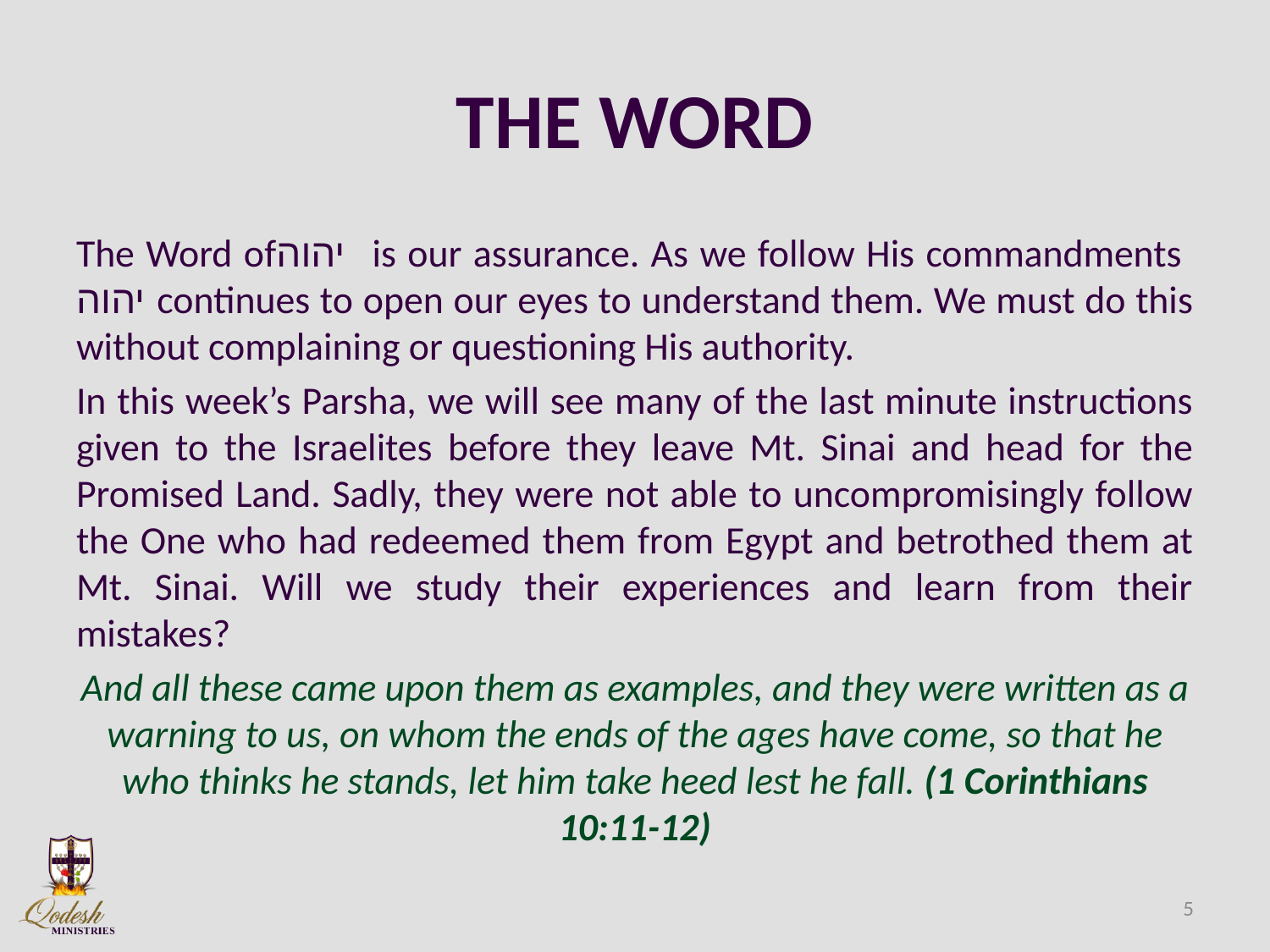

# THE WORD
The Word ofיהוה  is our assurance. As we follow His commandments  יהוה continues to open our eyes to understand them. We must do this without complaining or questioning His authority.
In this week’s Parsha, we will see many of the last minute instructions given to the Israelites before they leave Mt. Sinai and head for the Promised Land. Sadly, they were not able to uncompromisingly follow the One who had redeemed them from Egypt and betrothed them at Mt. Sinai. Will we study their experiences and learn from their mistakes?
And all these came upon them as examples, and they were written as a warning to us, on whom the ends of the ages have come, so that he who thinks he stands, let him take heed lest he fall. (1 Corinthians 10:11-12)

5